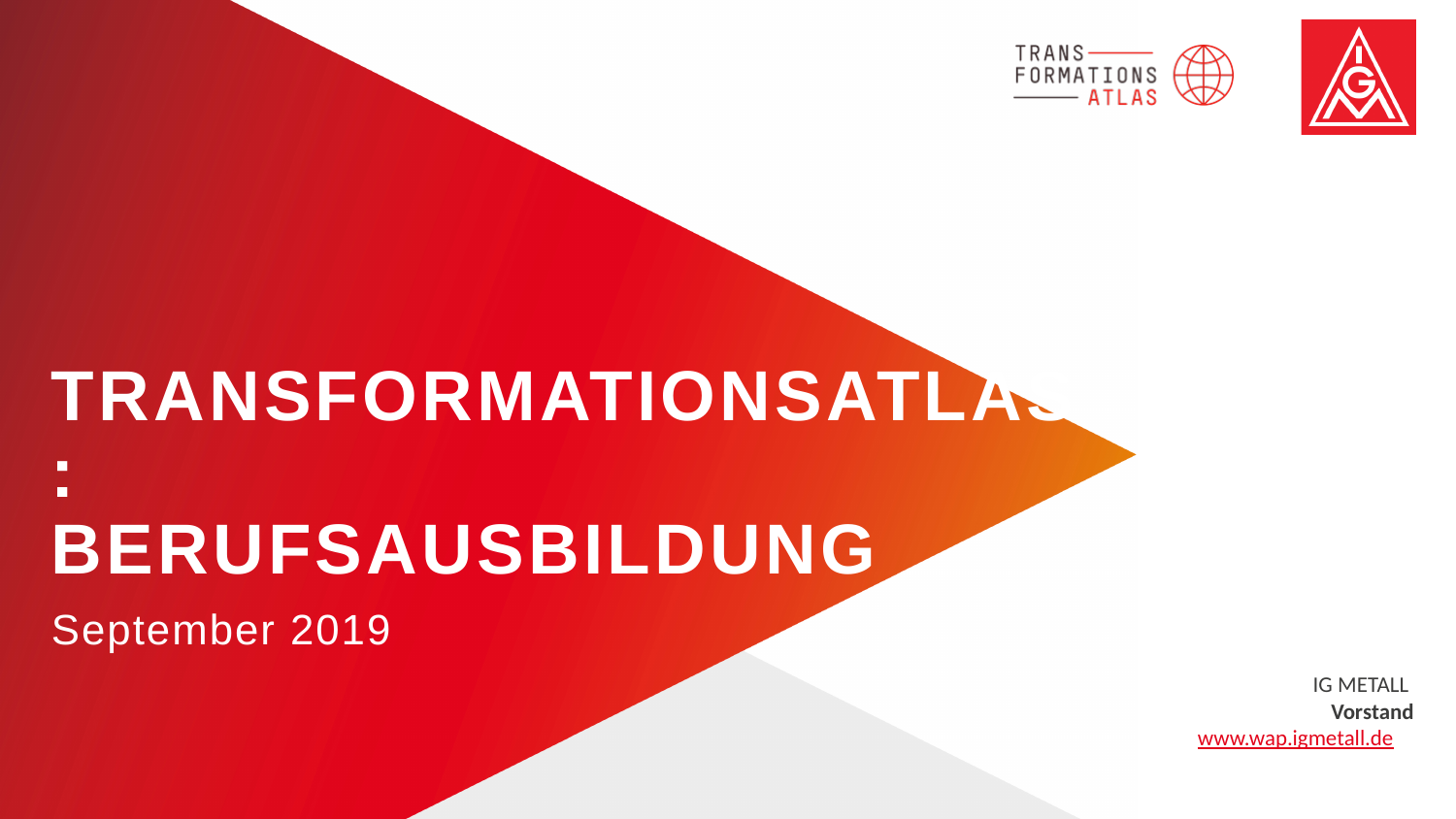

# Transformationsatlas: Berufsausbildung
September 2019
IG METALL
Vorstand
www.wap.igmetall.de